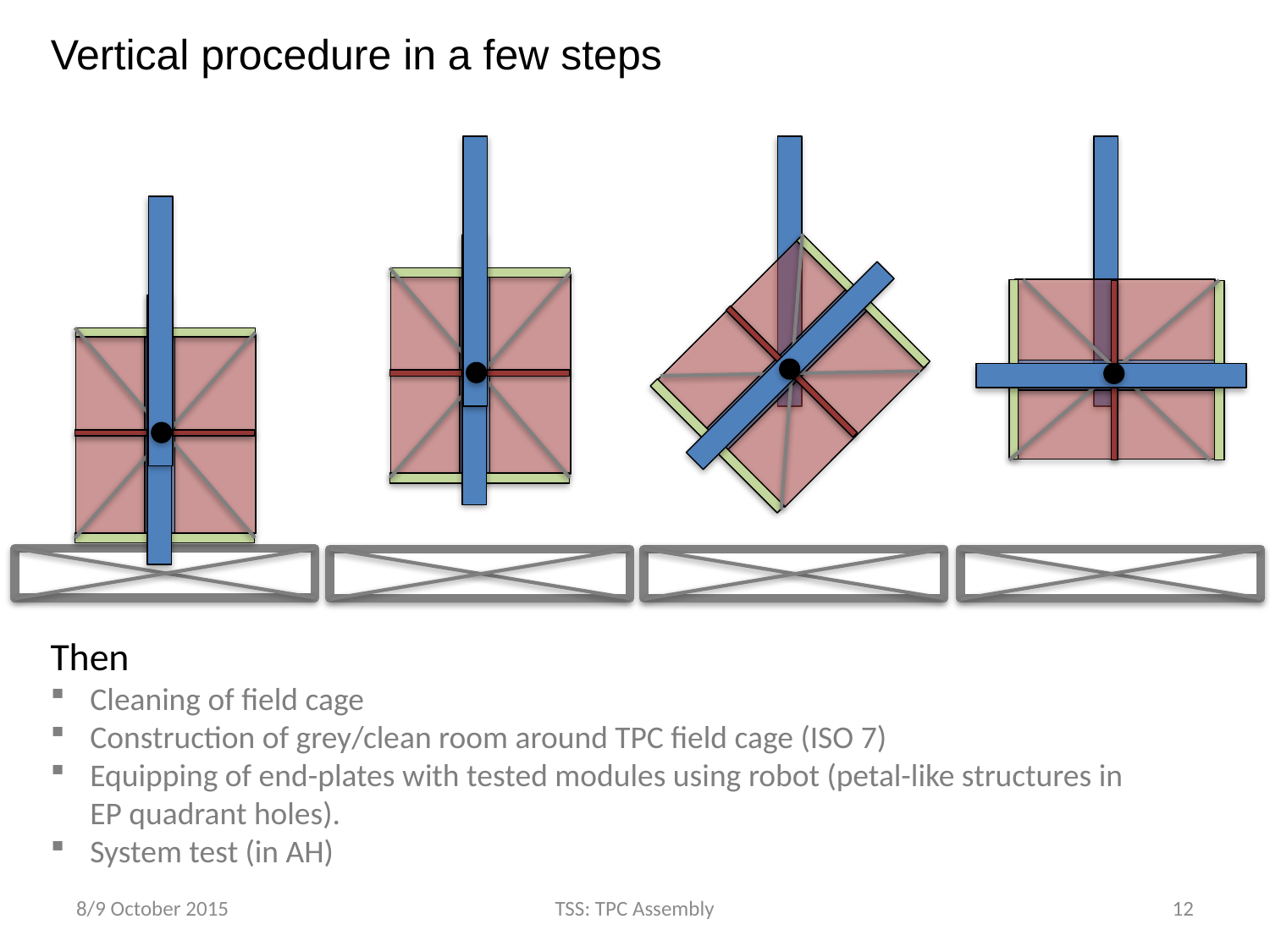

Vertical procedure in a few steps

Then
Cleaning of field cage
Construction of grey/clean room around TPC field cage (ISO 7)
Equipping of end-plates with tested modules using robot (petal-like structures in
EP quadrant holes).
System test (in AH)
8/9 October 2015
TSS: TPC Assembly
12